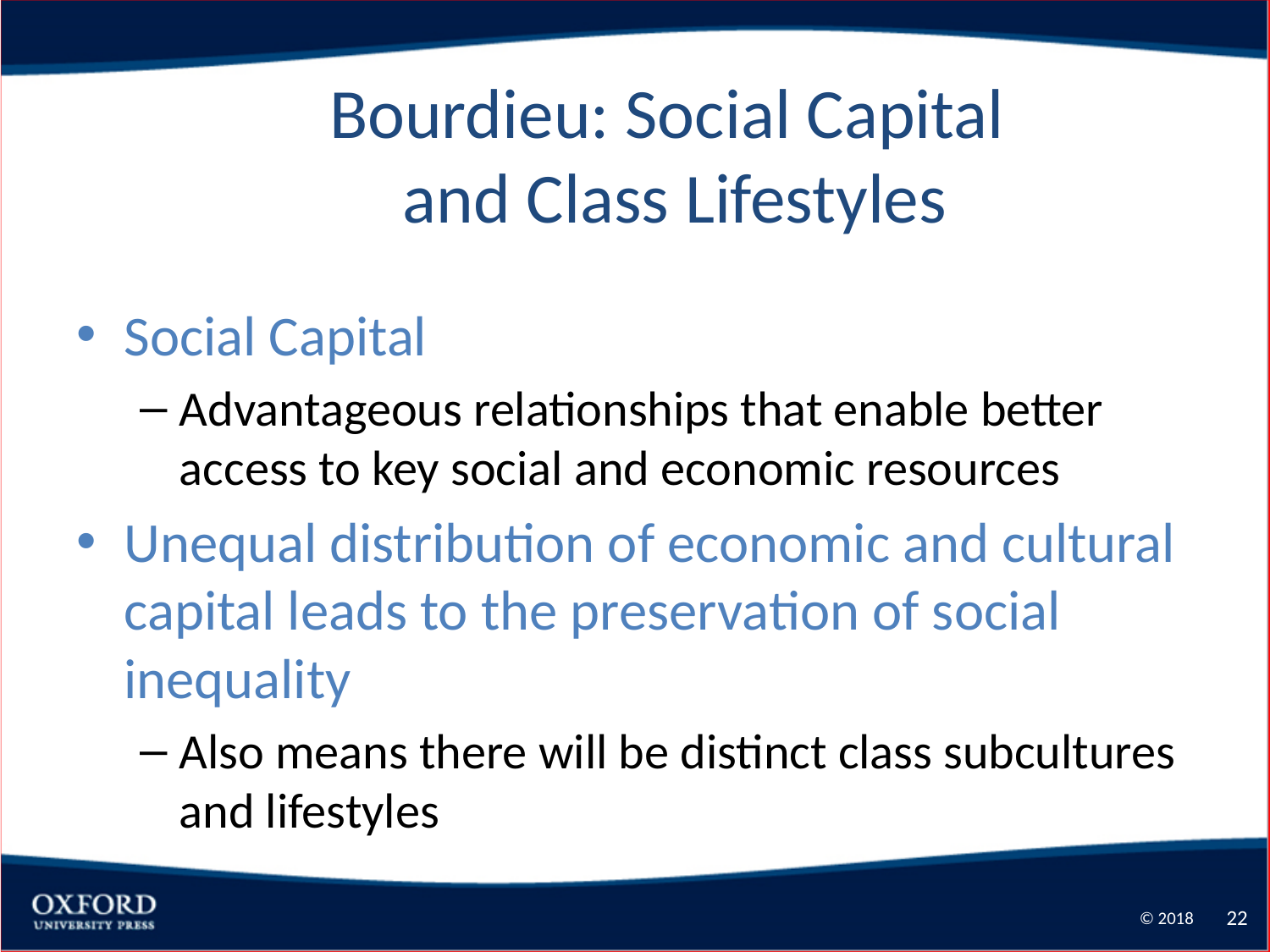

22
# Bourdieu: Social Capital and Class Lifestyles

Social Capital
Advantageous relationships that enable better access to key social and economic resources
Unequal distribution of economic and cultural capital leads to the preservation of social inequality
Also means there will be distinct class subcultures and lifestyles